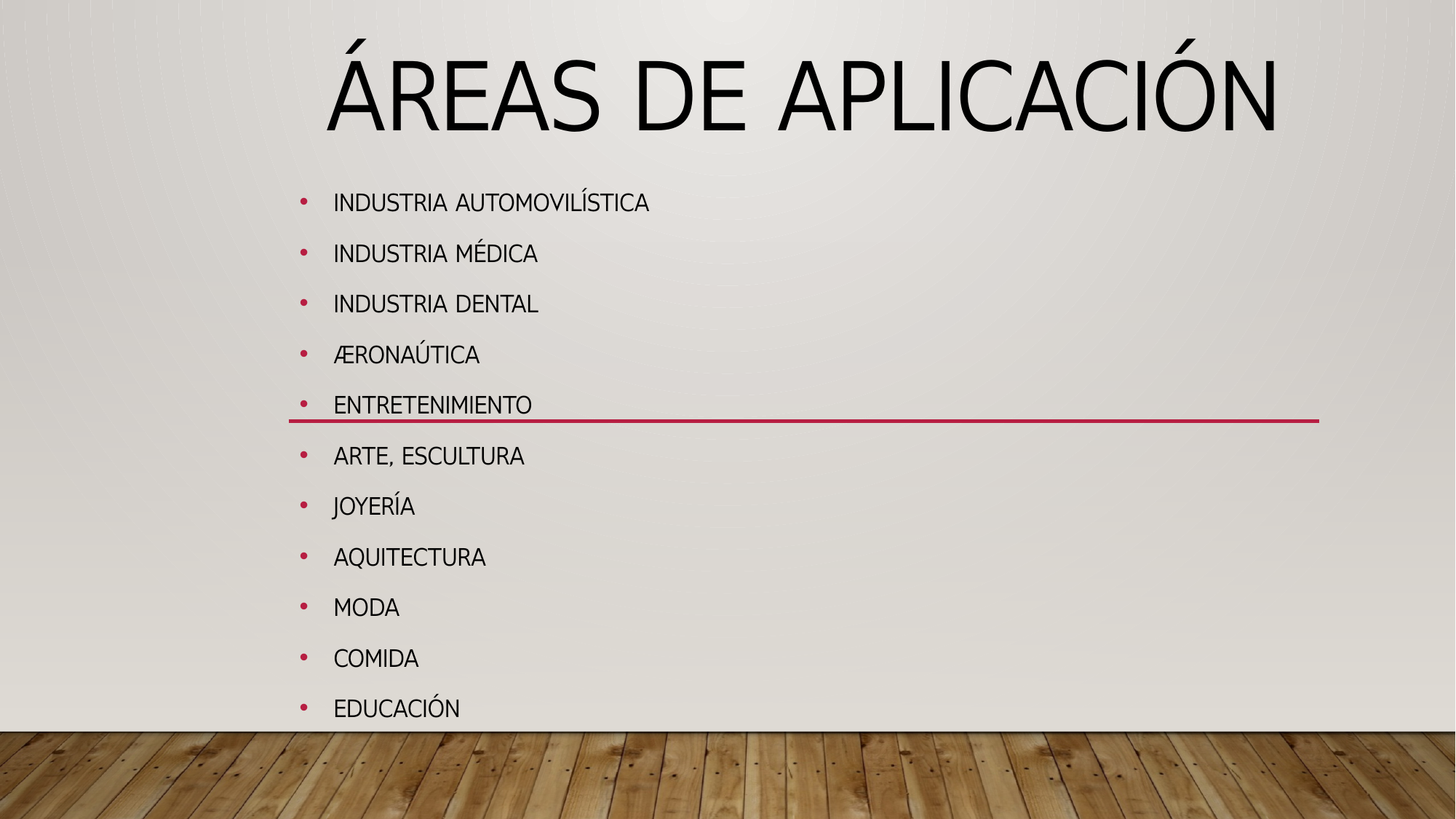

# Áreas de aplicación
Industria automovilística
Industria médica
Industria dental
Aeronaútica
Entretenimiento
ARTE, ESCULTURA
JOYERÍA
AQUITECTURA
MODA
COMIDA
EDUCACIÓN